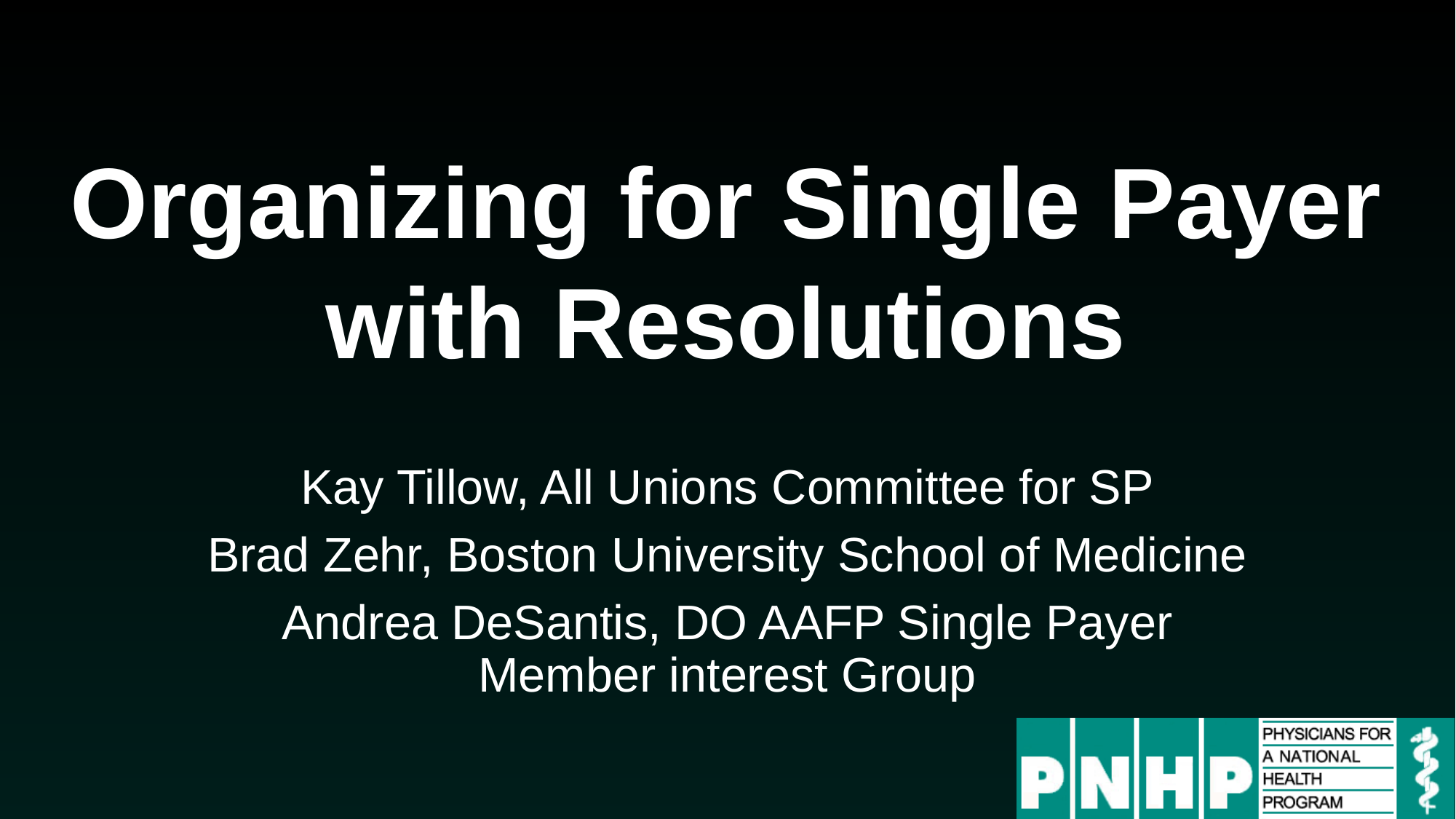

# Organizing for Single Payer with Resolutions
Kay Tillow, All Unions Committee for SP
Brad Zehr, Boston University School of Medicine
Andrea DeSantis, DO AAFP Single Payer Member interest Group